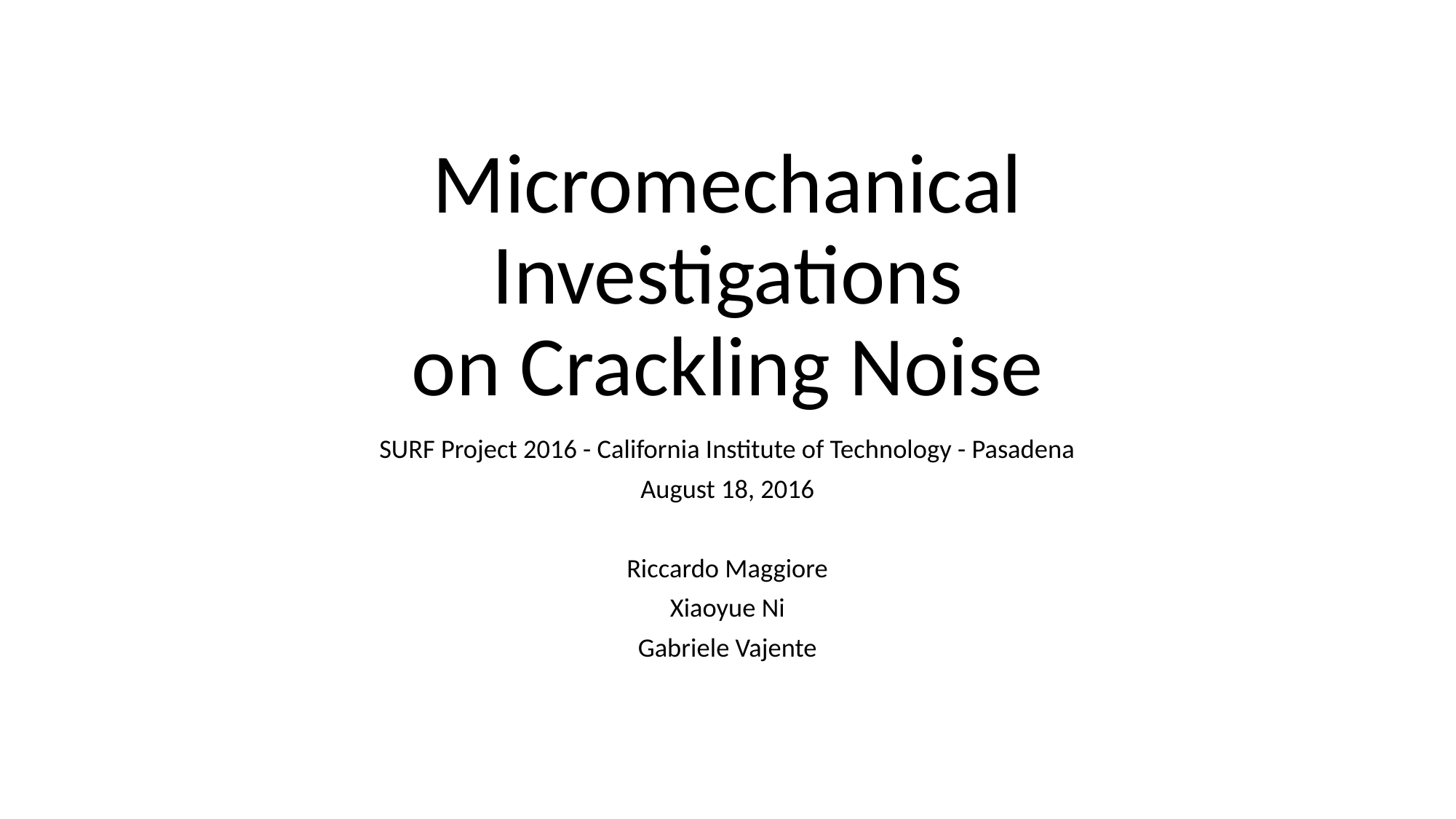

# Micromechanical Investigations on Crackling Noise
SURF Project 2016 - California Institute of Technology - Pasadena
August 18, 2016

Riccardo Maggiore
Xiaoyue Ni
Gabriele Vajente